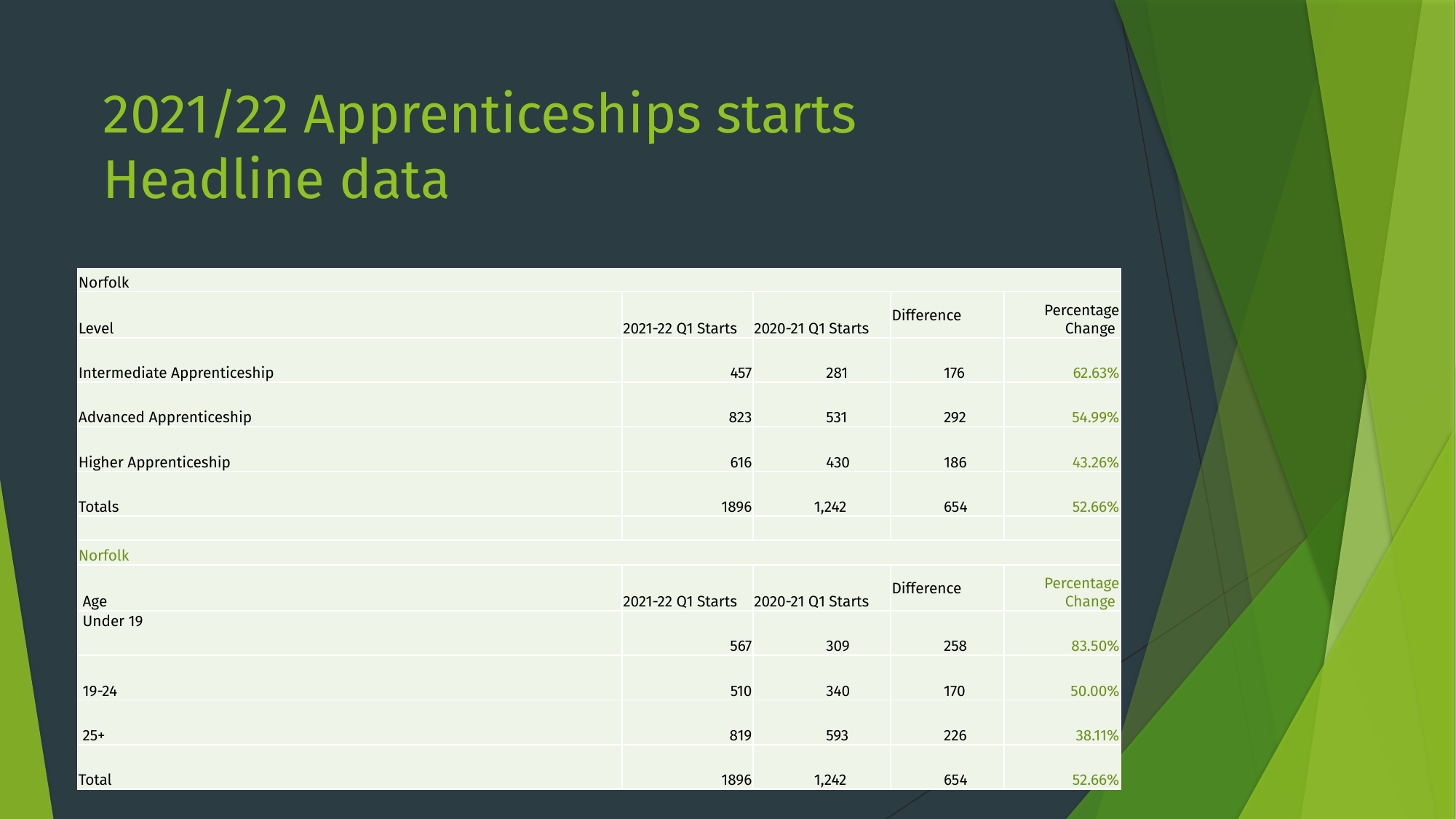

# 2021/22 Apprenticeships starts Headline data
| Norfolk |  |  |  |  |
| --- | --- | --- | --- | --- |
| Level | 2021-22 Q1 Starts | 2020-21 Q1 Starts | Difference | Percentage Change |
| Intermediate Apprenticeship | 457 | 281 | 176 | 62.63% |
| Advanced Apprenticeship | 823 | 531 | 292 | 54.99% |
| Higher Apprenticeship | 616 | 430 | 186 | 43.26% |
| Totals | 1896 | 1,242 | 654 | 52.66% |
|  |  |  |  |  |
| Norfolk |  |  |  |  |
| Age | 2021-22 Q1 Starts | 2020-21 Q1 Starts | Difference | Percentage Change |
| Under 19 | 567 | 309 | 258 | 83.50% |
| 19-24 | 510 | 340 | 170 | 50.00% |
| 25+ | 819 | 593 | 226 | 38.11% |
| Total | 1896 | 1,242 | 654 | 52.66% |